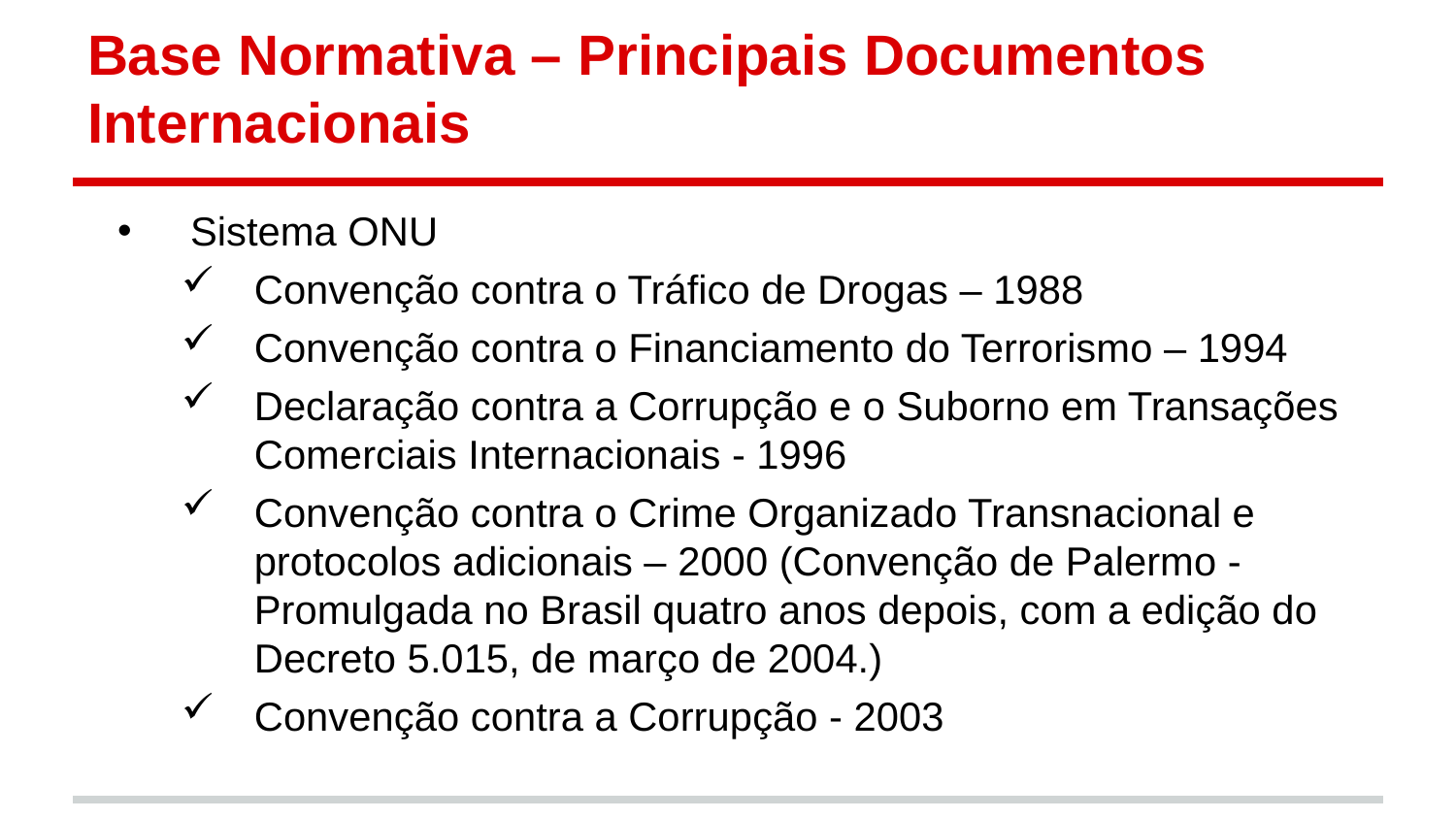

# Base Normativa – Principais Documentos Internacionais
Sistema ONU
Convenção contra o Tráfico de Drogas – 1988
Convenção contra o Financiamento do Terrorismo – 1994
Declaração contra a Corrupção e o Suborno em Transações Comerciais Internacionais - 1996
Convenção contra o Crime Organizado Transnacional e protocolos adicionais – 2000 (Convenção de Palermo - Promulgada no Brasil quatro anos depois, com a edição do Decreto 5.015, de março de 2004.)
Convenção contra a Corrupção - 2003